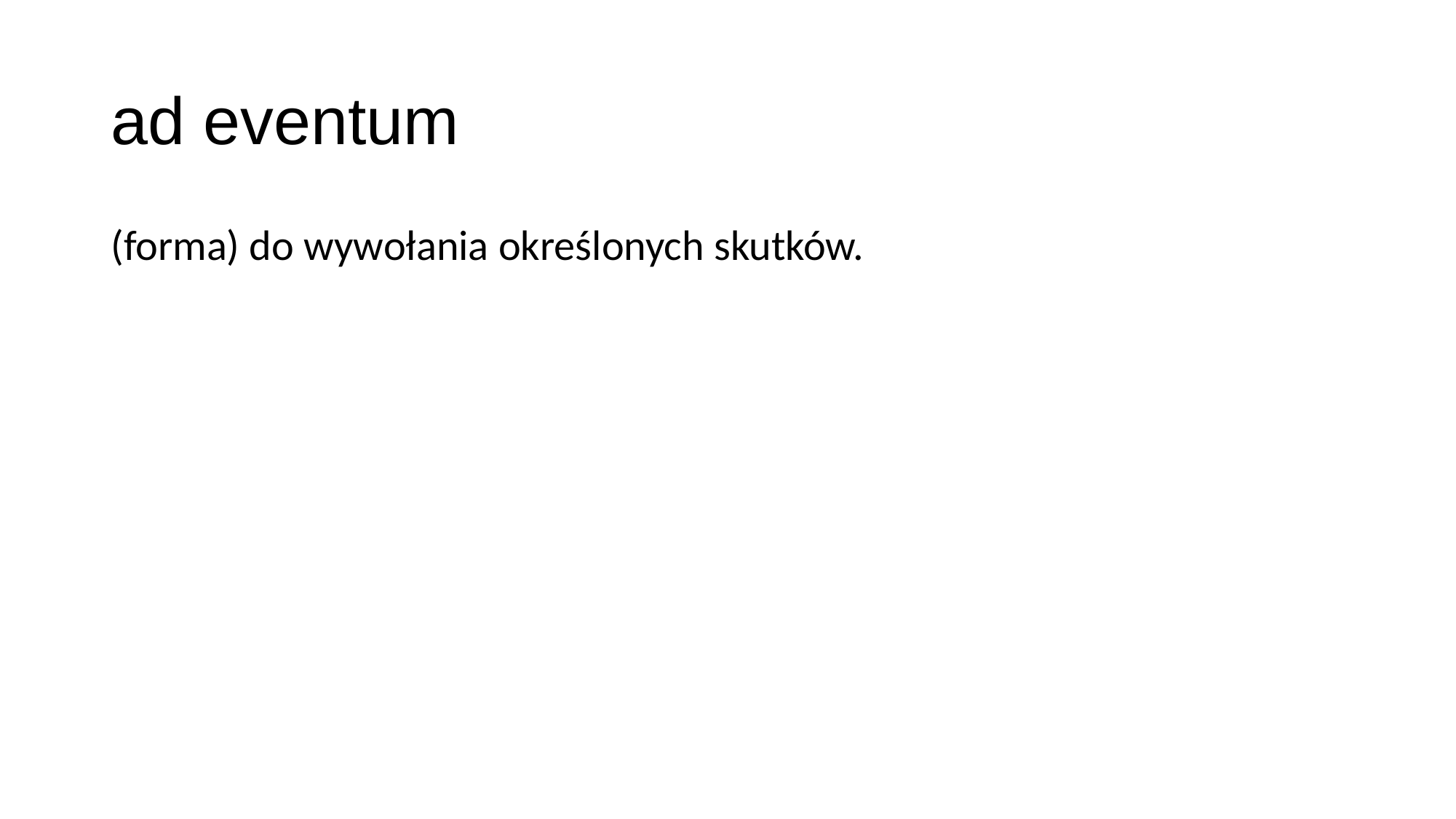

# ad eventum
(forma) do wywołania określonych skutków.